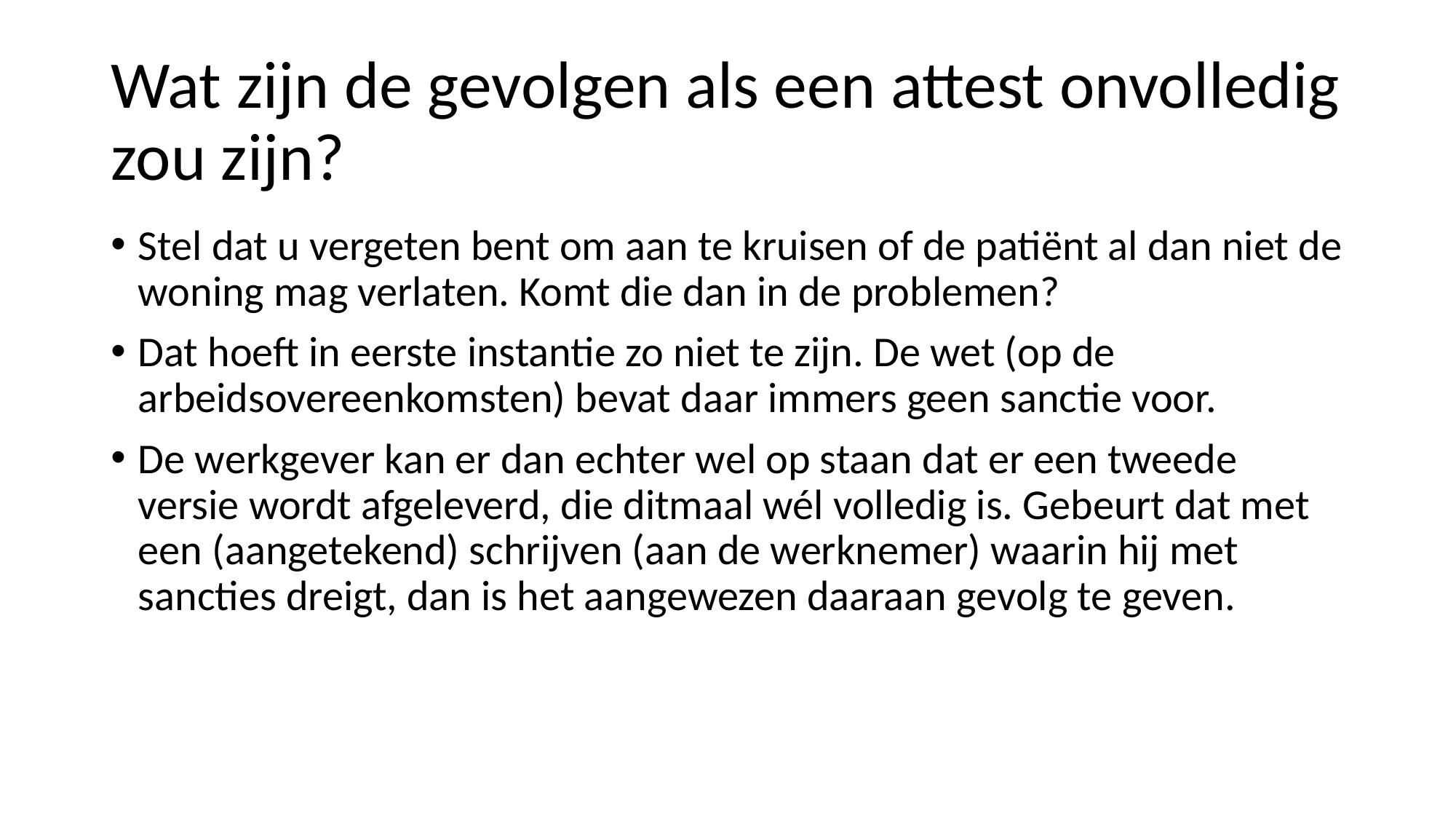

# Wat zijn de gevolgen als een attest onvolledig zou zijn?
Stel dat u vergeten bent om aan te kruisen of de patiënt al dan niet de woning mag verlaten. Komt die dan in de problemen?
Dat hoeft in eerste instantie zo niet te zijn. De wet (op de arbeidsovereenkomsten) bevat daar immers geen sanctie voor.
De werkgever kan er dan echter wel op staan dat er een tweede versie wordt afgeleverd, die ditmaal wél volledig is. Gebeurt dat met een (aangetekend) schrijven (aan de werknemer) waarin hij met sancties dreigt, dan is het aangewezen daaraan gevolg te geven.